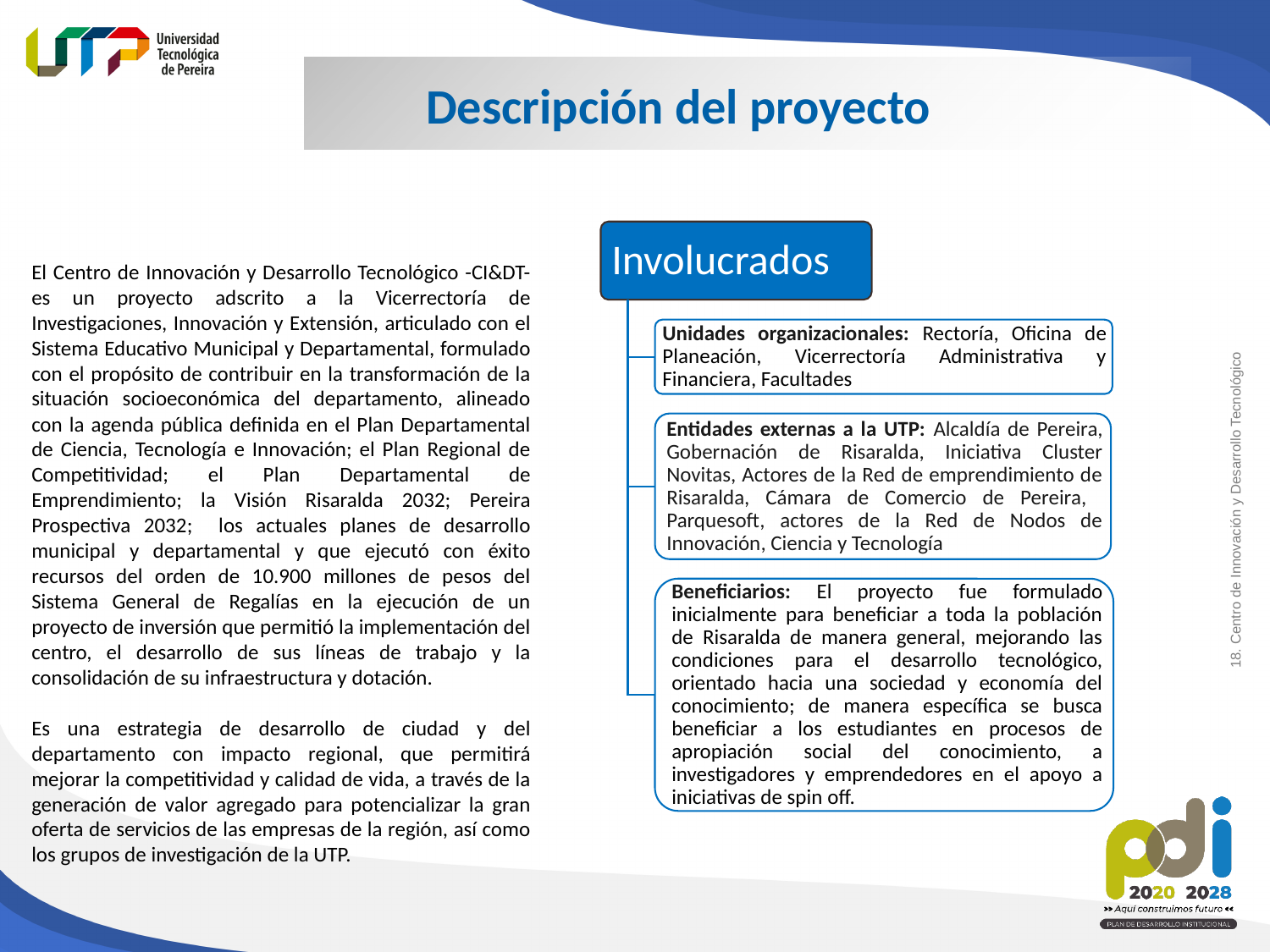

Descripción del proyecto
Involucrados
Unidades organizacionales: Rectoría, Oficina de Planeación, Vicerrectoría Administrativa y Financiera, Facultades
Entidades externas a la UTP: Alcaldía de Pereira, Gobernación de Risaralda, Iniciativa Cluster Novitas, Actores de la Red de emprendimiento de Risaralda, Cámara de Comercio de Pereira,  Parquesoft, actores de la Red de Nodos de Innovación, Ciencia y Tecnología
Beneficiarios: El proyecto fue formulado inicialmente para beneficiar a toda la población de Risaralda de manera general, mejorando las condiciones para el desarrollo tecnológico, orientado hacia una sociedad y economía del conocimiento; de manera específica se busca beneficiar a los estudiantes en procesos de apropiación social del conocimiento, a investigadores y emprendedores en el apoyo a iniciativas de spin off.
El Centro de Innovación y Desarrollo Tecnológico -CI&DT- es un proyecto adscrito a la Vicerrectoría de Investigaciones, Innovación y Extensión, articulado con el Sistema Educativo Municipal y Departamental, formulado con el propósito de contribuir en la transformación de la situación socioeconómica del departamento, alineado con la agenda pública definida en el Plan Departamental de Ciencia, Tecnología e Innovación; el Plan Regional de Competitividad; el Plan Departamental de Emprendimiento; la Visión Risaralda 2032; Pereira Prospectiva 2032;  los actuales planes de desarrollo municipal y departamental y que ejecutó con éxito recursos del orden de 10.900 millones de pesos del Sistema General de Regalías en la ejecución de un proyecto de inversión que permitió la implementación del centro, el desarrollo de sus líneas de trabajo y la consolidación de su infraestructura y dotación.

Es una estrategia de desarrollo de ciudad y del departamento con impacto regional, que permitirá mejorar la competitividad y calidad de vida, a través de la generación de valor agregado para potencializar la gran oferta de servicios de las empresas de la región, así como los grupos de investigación de la UTP.
18. Centro de Innovación y Desarrollo Tecnológico